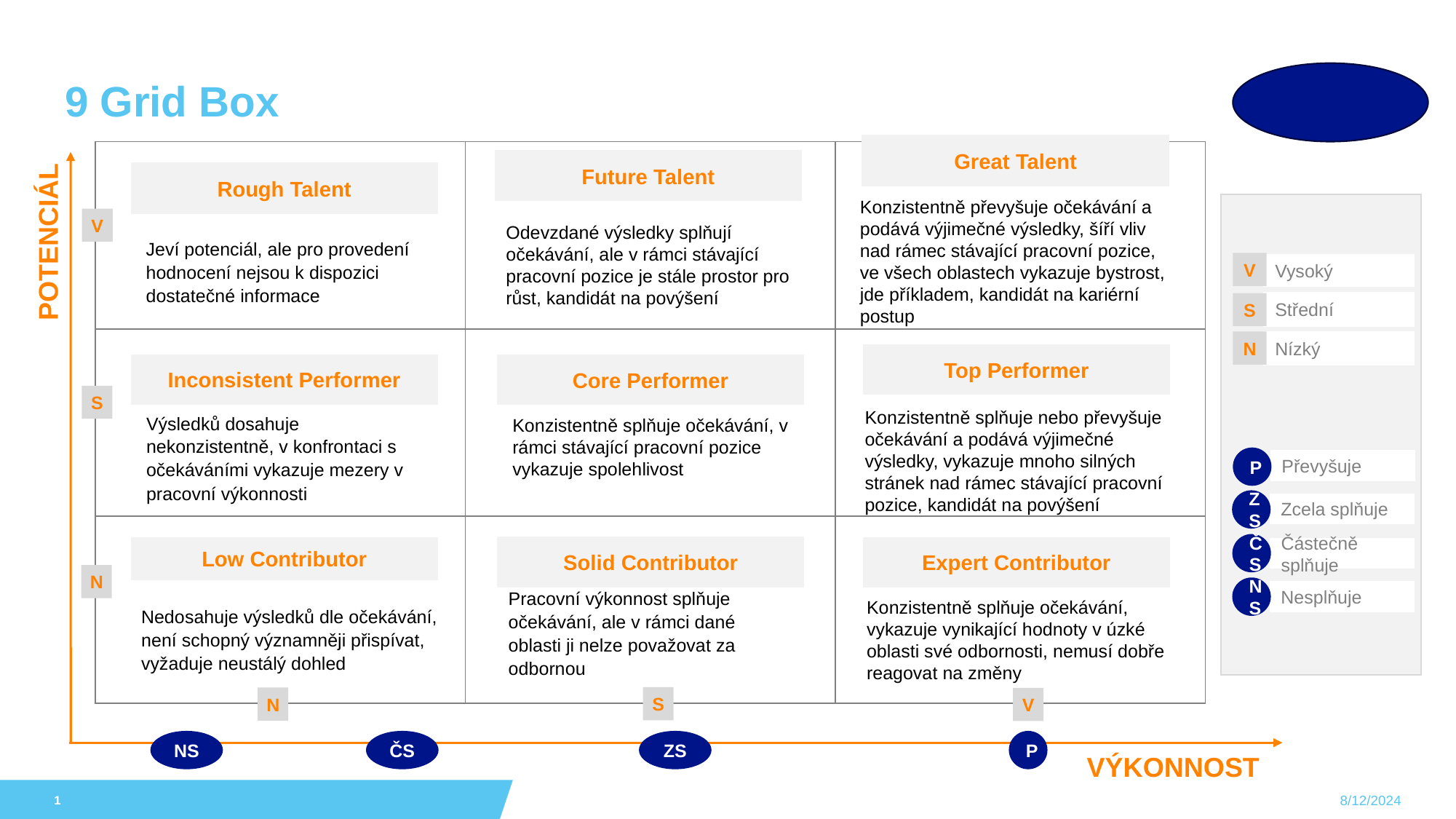

# 9 Grid Box
Great Talent
|  |  |  |
| --- | --- | --- |
|  |  |  |
|  |  |  |
Future Talent
Rough Talent
Konzistentně převyšuje očekávání a podává výjimečné výsledky, šíří vliv nad rámec stávající pracovní pozice, ve všech oblastech vykazuje bystrost, jde příkladem, kandidát na kariérní postup

V
Vysoký
Střední
S
N
Nízký
P
Převyšuje
ZS
Zcela splňuje
ČS
Částečně splňuje
NS
Nesplňuje
V
Odevzdané výsledky splňují očekávání, ale v rámci stávající pracovní pozice je stále prostor pro růst, kandidát na povýšení
POTENCIÁL
Jeví potenciál, ale pro provedení hodnocení nejsou k dispozici dostatečné informace
Top Performer
Inconsistent Performer
Core Performer
S
Konzistentně splňuje nebo převyšuje očekávání a podává výjimečné výsledky, vykazuje mnoho silných stránek nad rámec stávající pracovní pozice, kandidát na povýšení
Konzistentně splňuje očekávání, v rámci stávající pracovní pozice vykazuje spolehlivost
Výsledků dosahuje nekonzistentně, v konfrontaci s očekáváními vykazuje mezery v pracovní výkonnosti
Solid Contributor
Low Contributor
Expert Contributor
N
Konzistentně splňuje očekávání, vykazuje vynikající hodnoty v úzké oblasti své odbornosti, nemusí dobře reagovat na změny
Nedosahuje výsledků dle očekávání, není schopný významněji přispívat, vyžaduje neustálý dohled
Pracovní výkonnost splňuje očekávání, ale v rámci dané oblasti ji nelze považovat za odbornou
S
N
V
P
NS
ČS
ZS
VÝKONNOST

8/12/2024